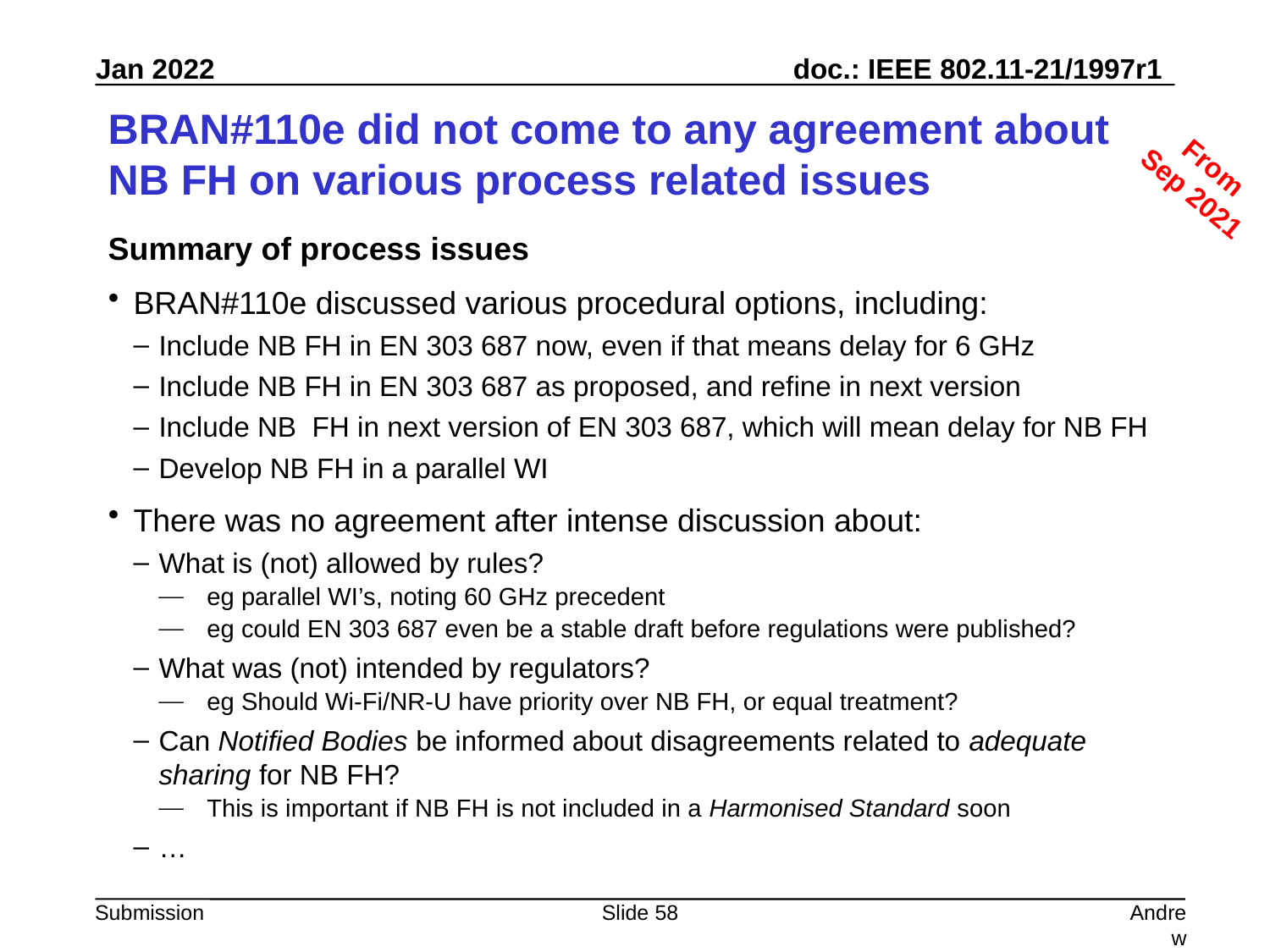

# BRAN#110e did not come to any agreement about NB FH on various process related issues
From
Sep 2021
Summary of process issues
BRAN#110e discussed various procedural options, including:
Include NB FH in EN 303 687 now, even if that means delay for 6 GHz
Include NB FH in EN 303 687 as proposed, and refine in next version
Include NB  FH in next version of EN 303 687, which will mean delay for NB FH
Develop NB FH in a parallel WI
There was no agreement after intense discussion about:
What is (not) allowed by rules?
eg parallel WI’s, noting 60 GHz precedent
eg could EN 303 687 even be a stable draft before regulations were published?
What was (not) intended by regulators?
eg Should Wi-Fi/NR-U have priority over NB FH, or equal treatment?
Can Notified Bodies be informed about disagreements related to adequate sharing for NB FH?
This is important if NB FH is not included in a Harmonised Standard soon
…

Slide 58
Andrew Myles, Cisco